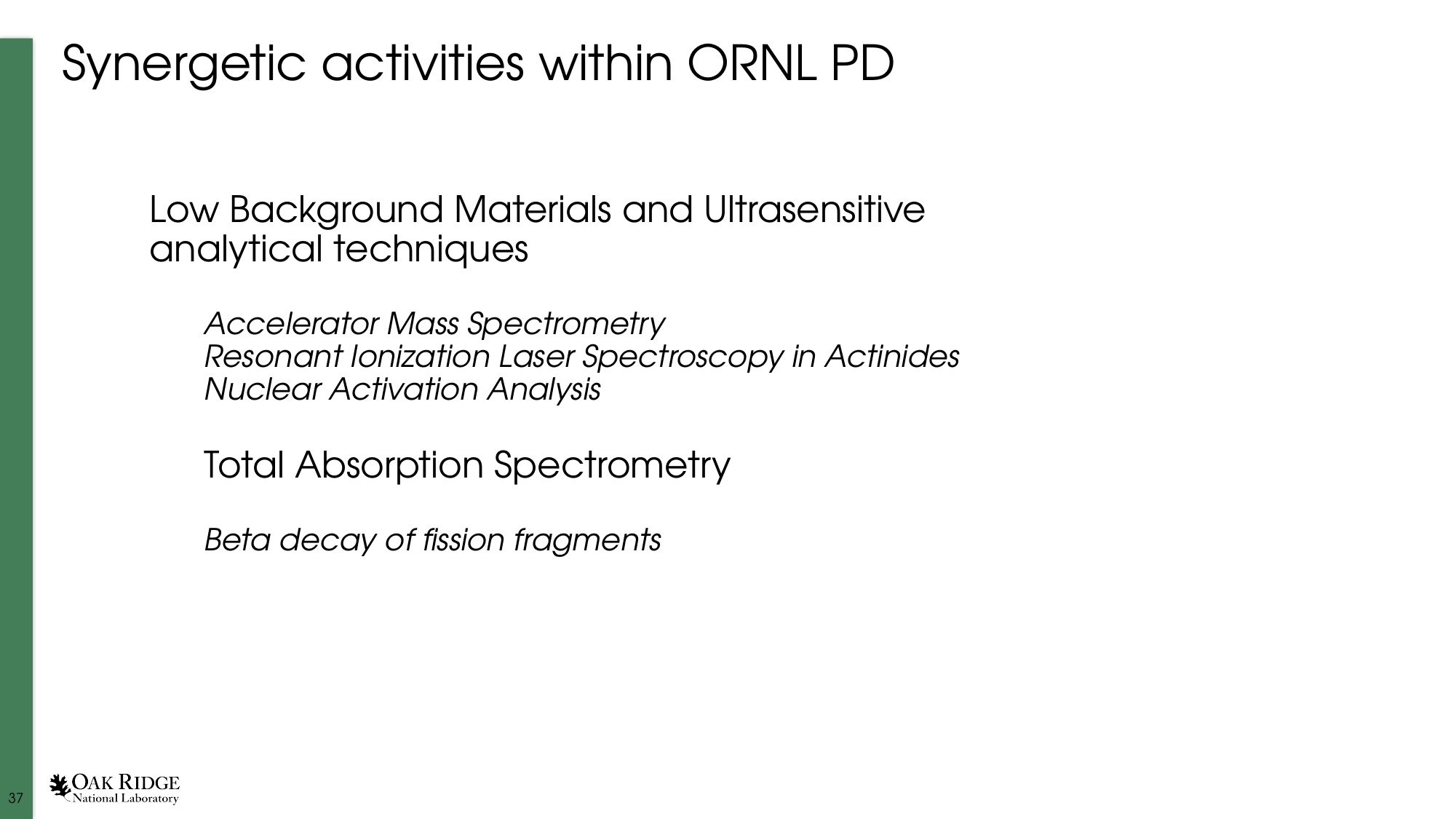

# Synergetic activities within ORNL PD
Low Background Materials and Ultrasensitive analytical techniques

Accelerator Mass Spectrometry
Resonant Ionization Laser Spectroscopy in Actinides
Nuclear Activation Analysis

Total Absorption Spectrometry

Beta decay of fission fragments